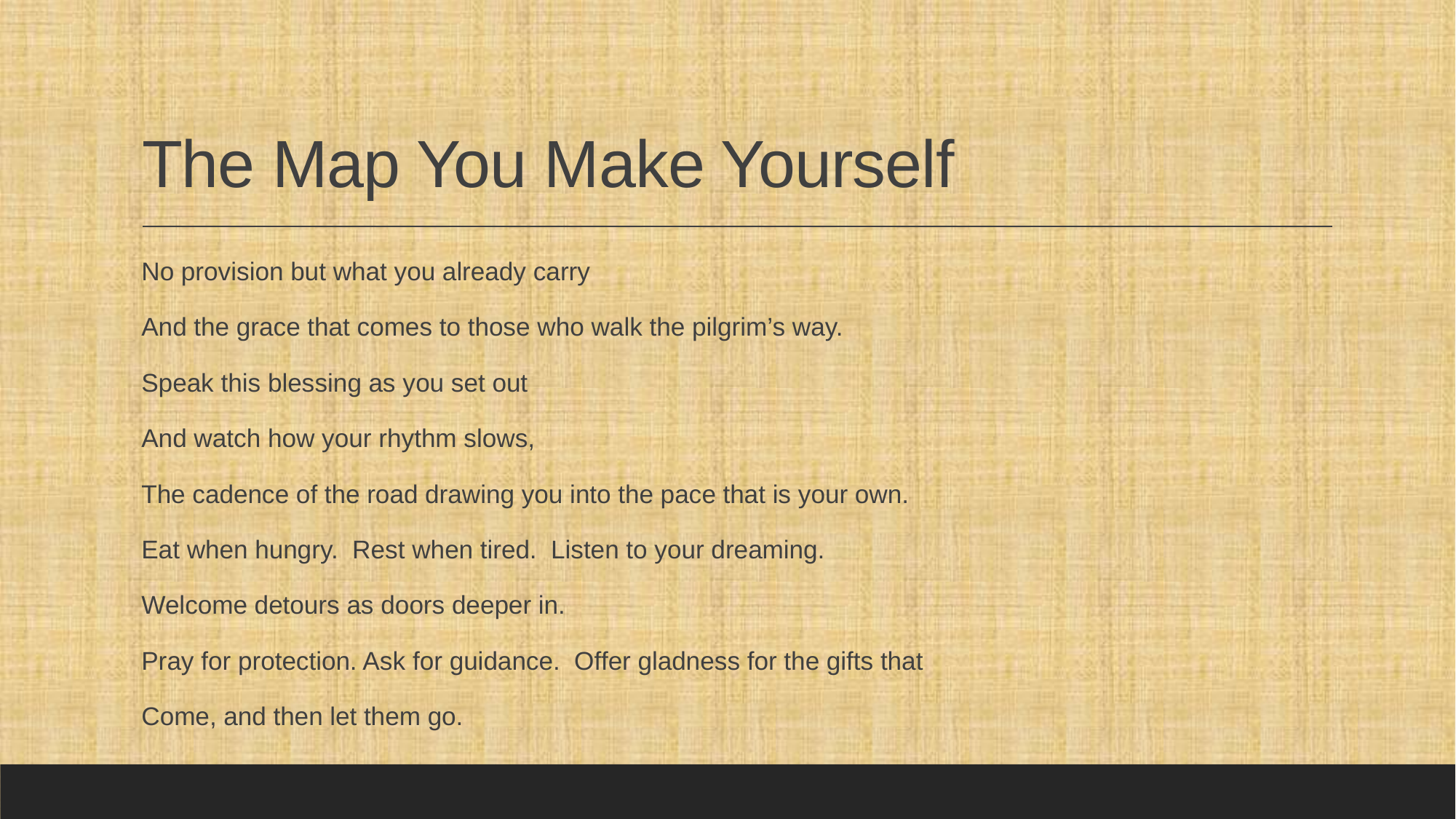

# The Map You Make Yourself
No provision but what you already carry
And the grace that comes to those who walk the pilgrim’s way.
Speak this blessing as you set out
And watch how your rhythm slows,
The cadence of the road drawing you into the pace that is your own.
Eat when hungry.  Rest when tired.  Listen to your dreaming.
Welcome detours as doors deeper in.
Pray for protection. Ask for guidance.  Offer gladness for the gifts that
Come, and then let them go.